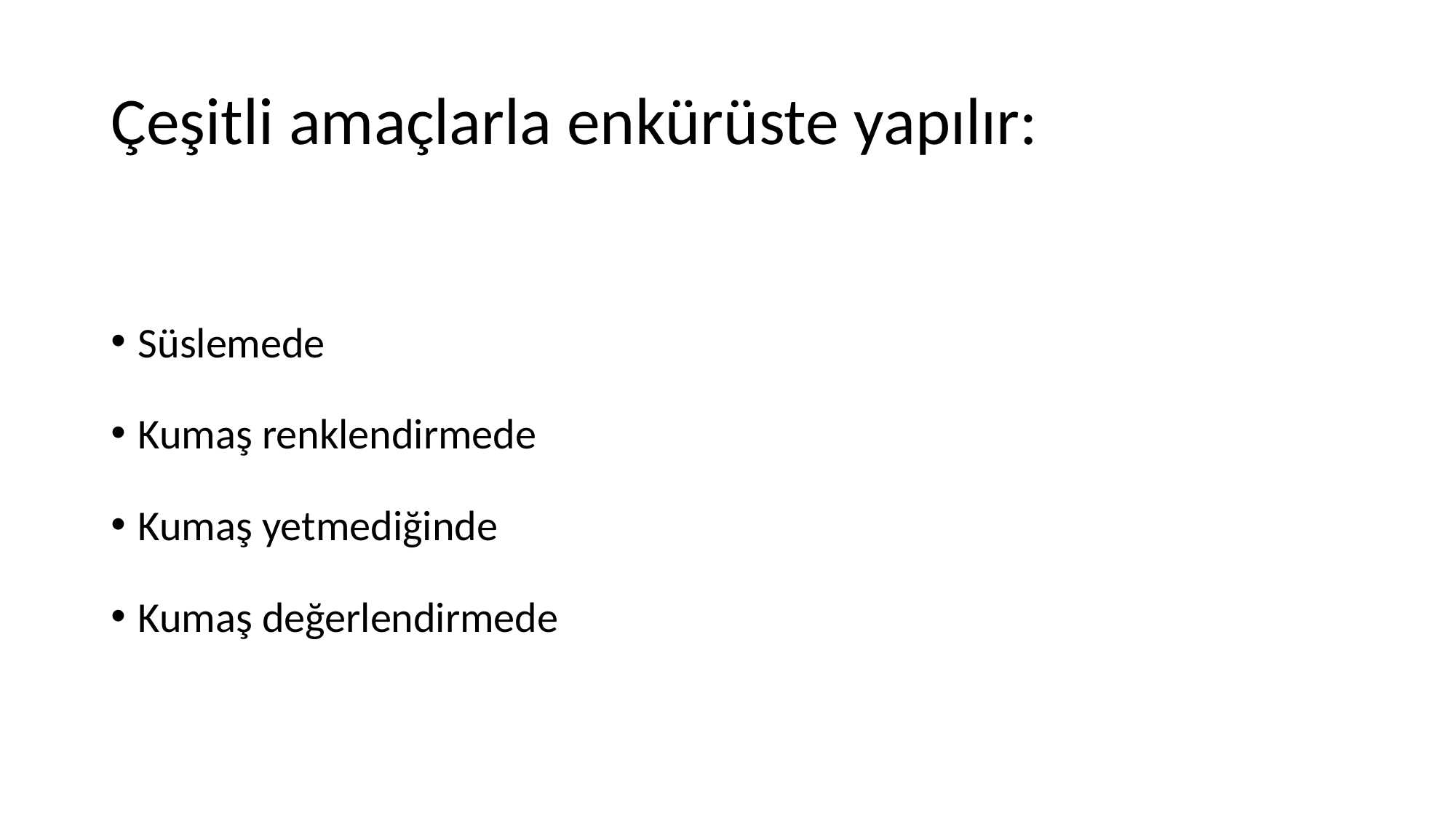

# Çeşitli amaçlarla enkürüste yapılır:

Süslemede
Kumaş renklendirmede
Kumaş yetmediğinde
Kumaş değerlendirmede